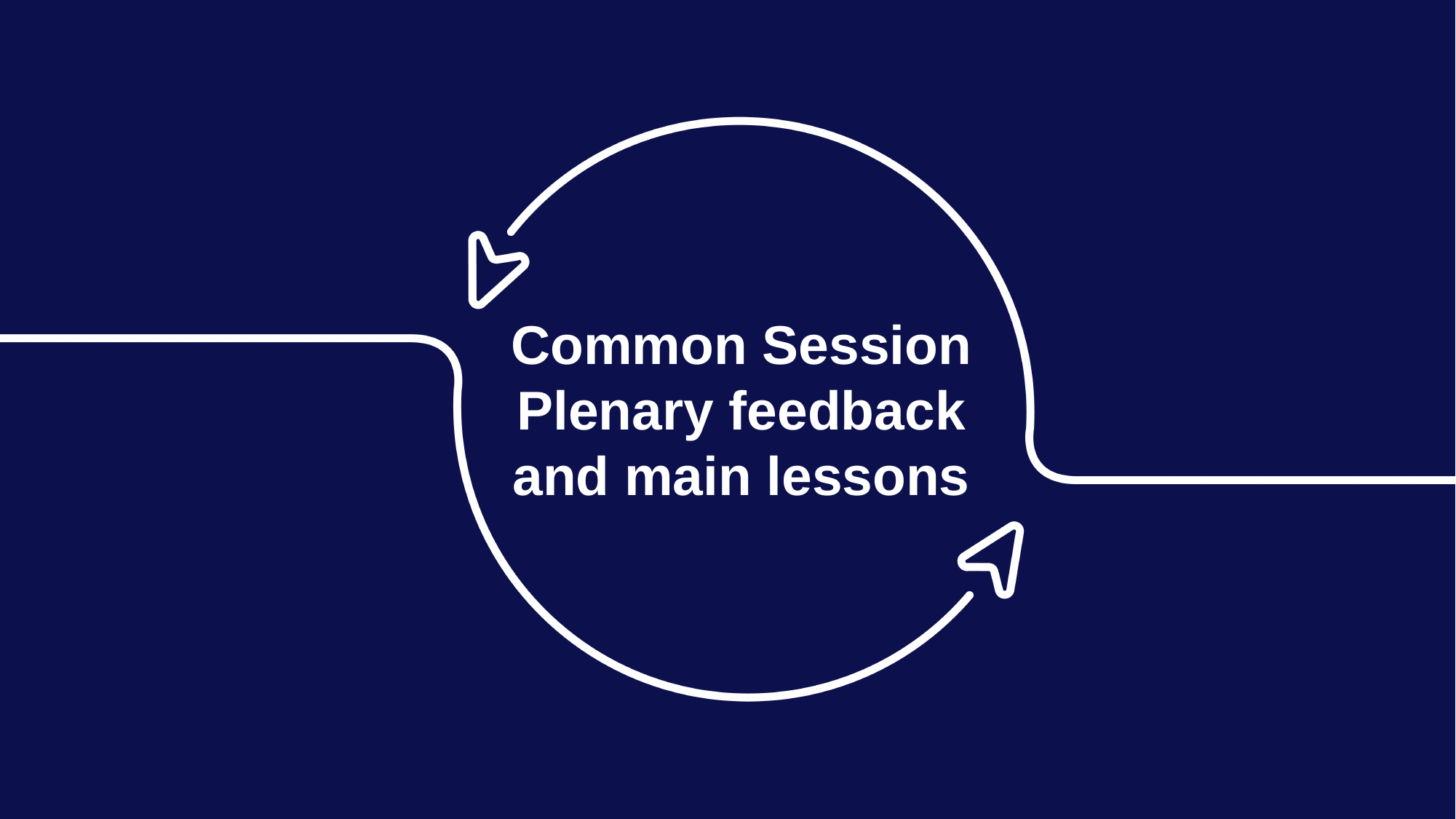

Common Session
Plenary feedback and main lessons